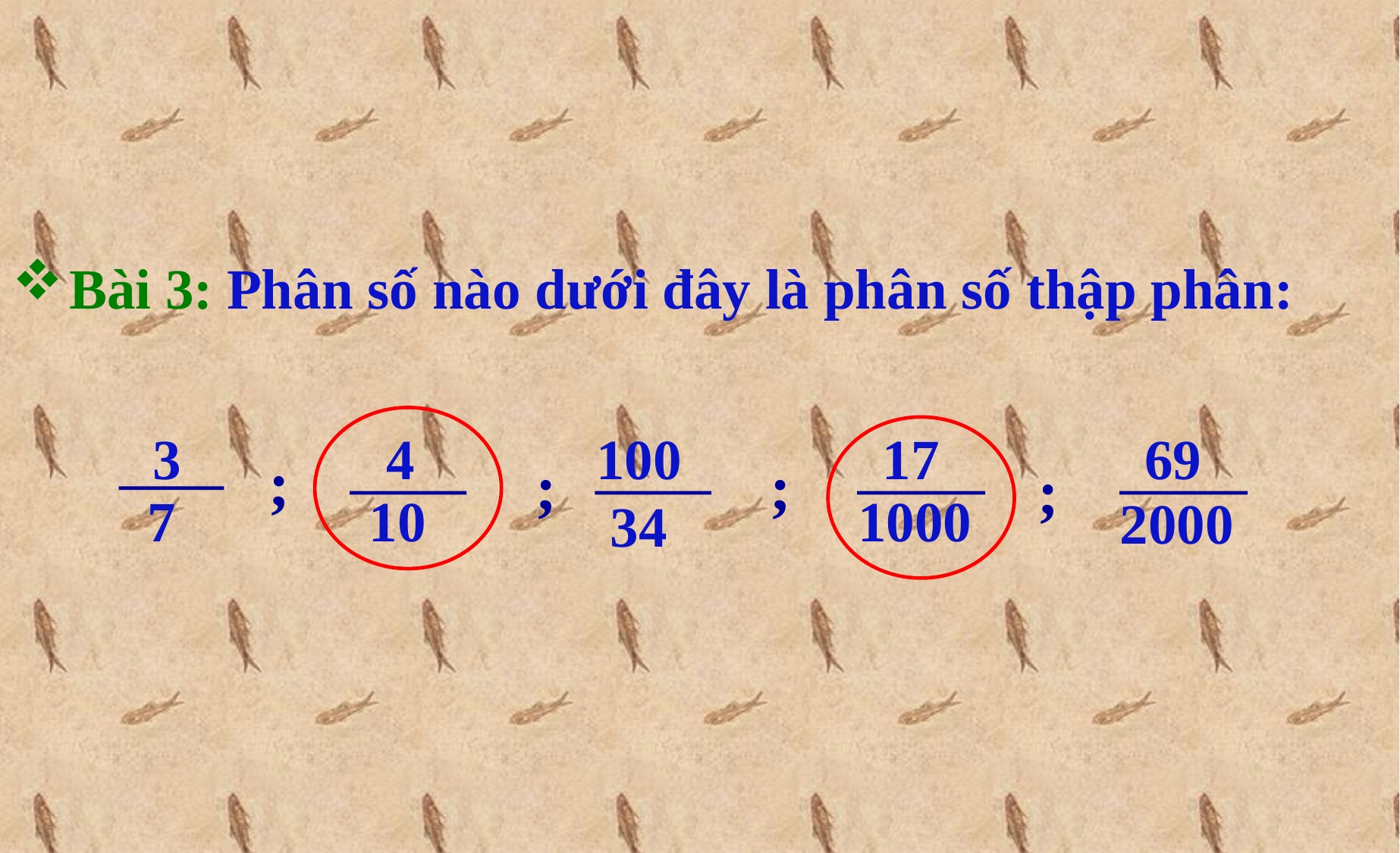

Bài 3: Phân số nào dưới đây là phân số thập phân:

3
4
100

17
69
;
;
;
;
7
10
1000
2000
34